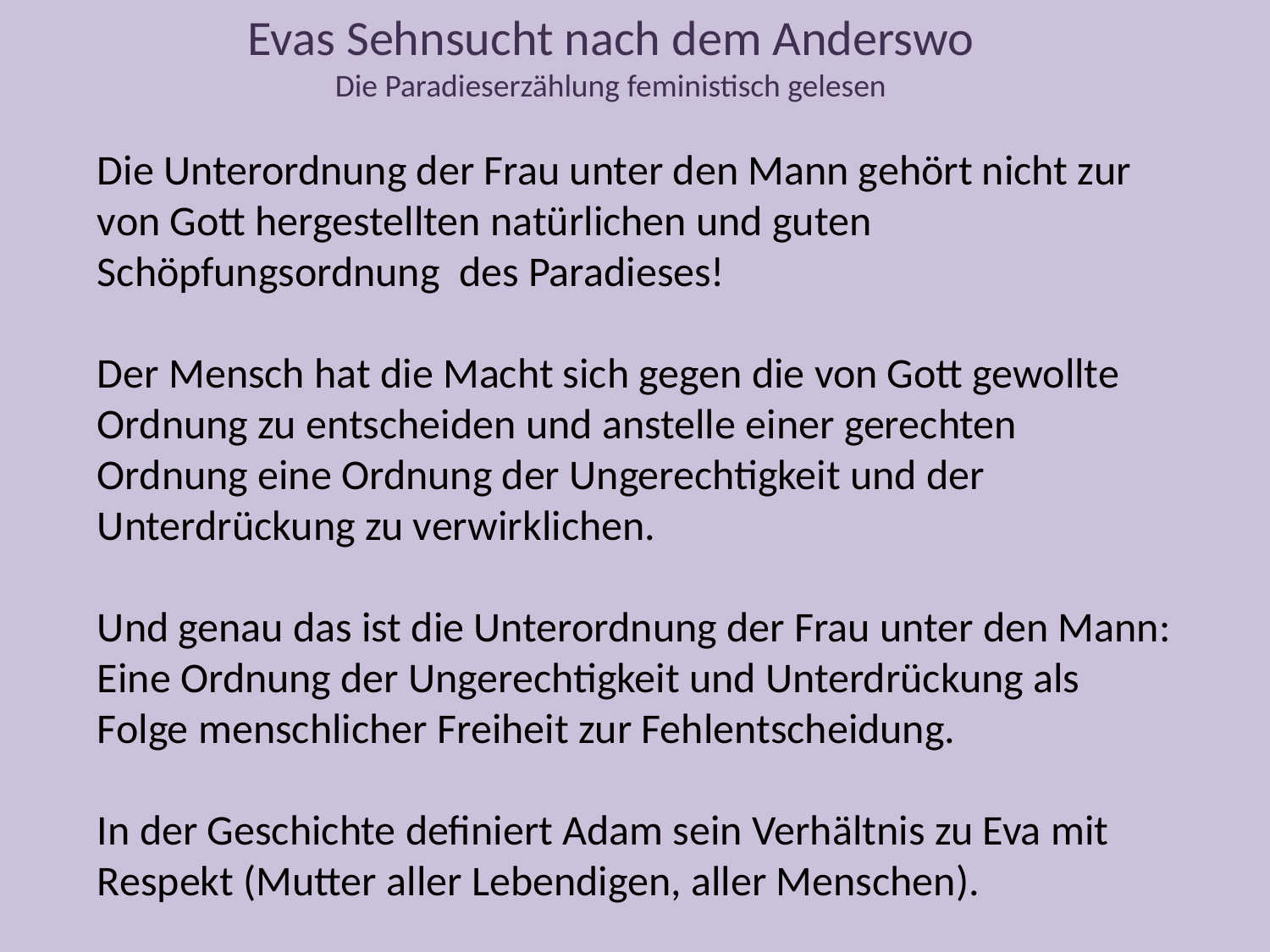

Evas Sehnsucht nach dem Anderswo
Die Paradieserzählung feministisch gelesen
Die Unterordnung der Frau unter den Mann gehört nicht zur von Gott hergestellten natürlichen und guten Schöpfungsordnung  des Paradieses!

Der Mensch hat die Macht sich gegen die von Gott gewollte Ordnung zu entscheiden und anstelle einer gerechten Ordnung eine Ordnung der Ungerechtigkeit und der Unterdrückung zu verwirklichen.

Und genau das ist die Unterordnung der Frau unter den Mann: Eine Ordnung der Ungerechtigkeit und Unterdrückung als Folge menschlicher Freiheit zur Fehlentscheidung.

In der Geschichte definiert Adam sein Verhältnis zu Eva mit Respekt (Mutter aller Lebendigen, aller Menschen).